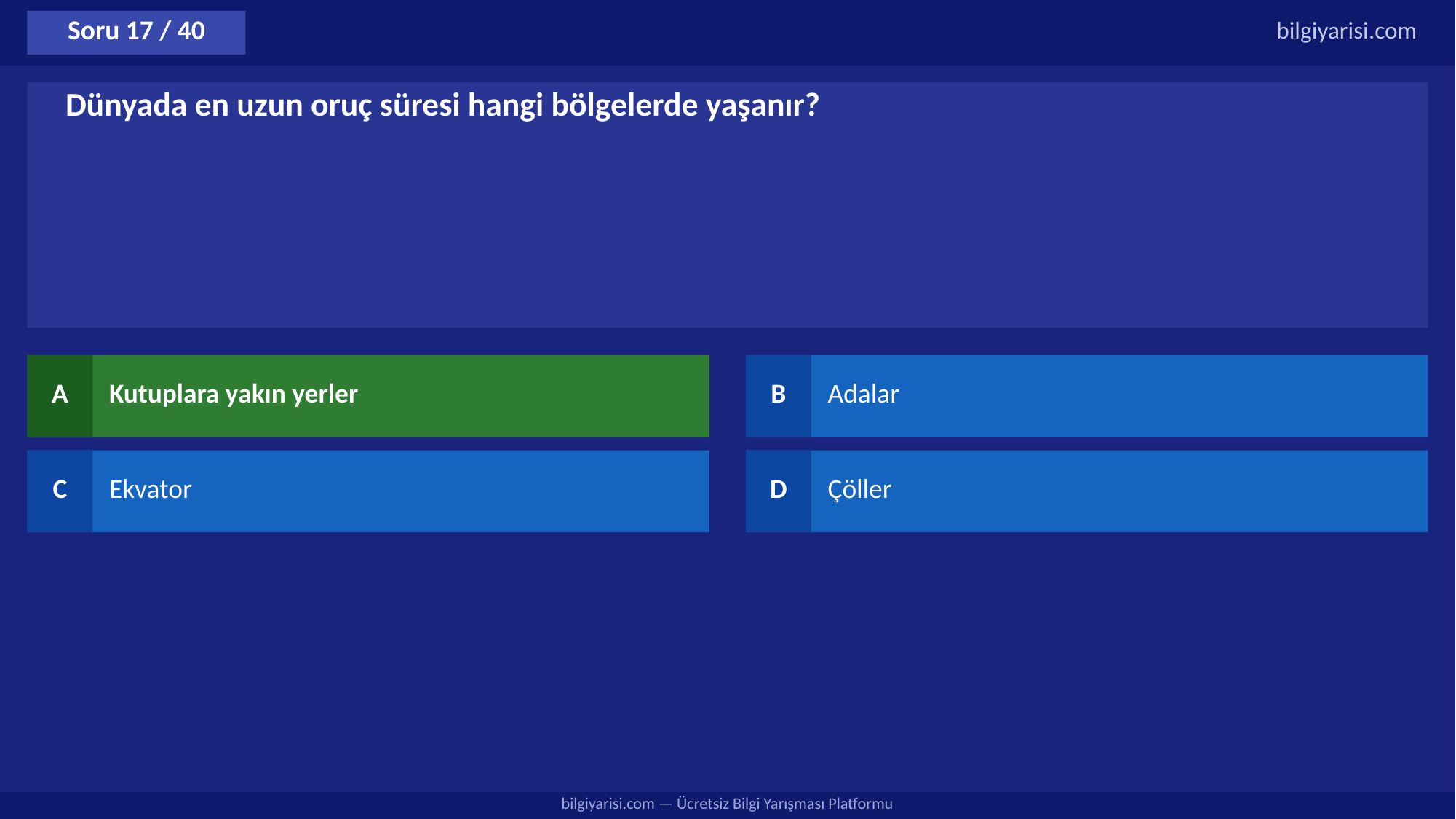

Soru 17 / 40
bilgiyarisi.com

Dünyada en uzun oruç süresi hangi bölgelerde yaşanır?

A
Kutuplara yakın yerler

B
Adalar

C
Ekvator

D
Çöller
bilgiyarisi.com — Ücretsiz Bilgi Yarışması Platformu